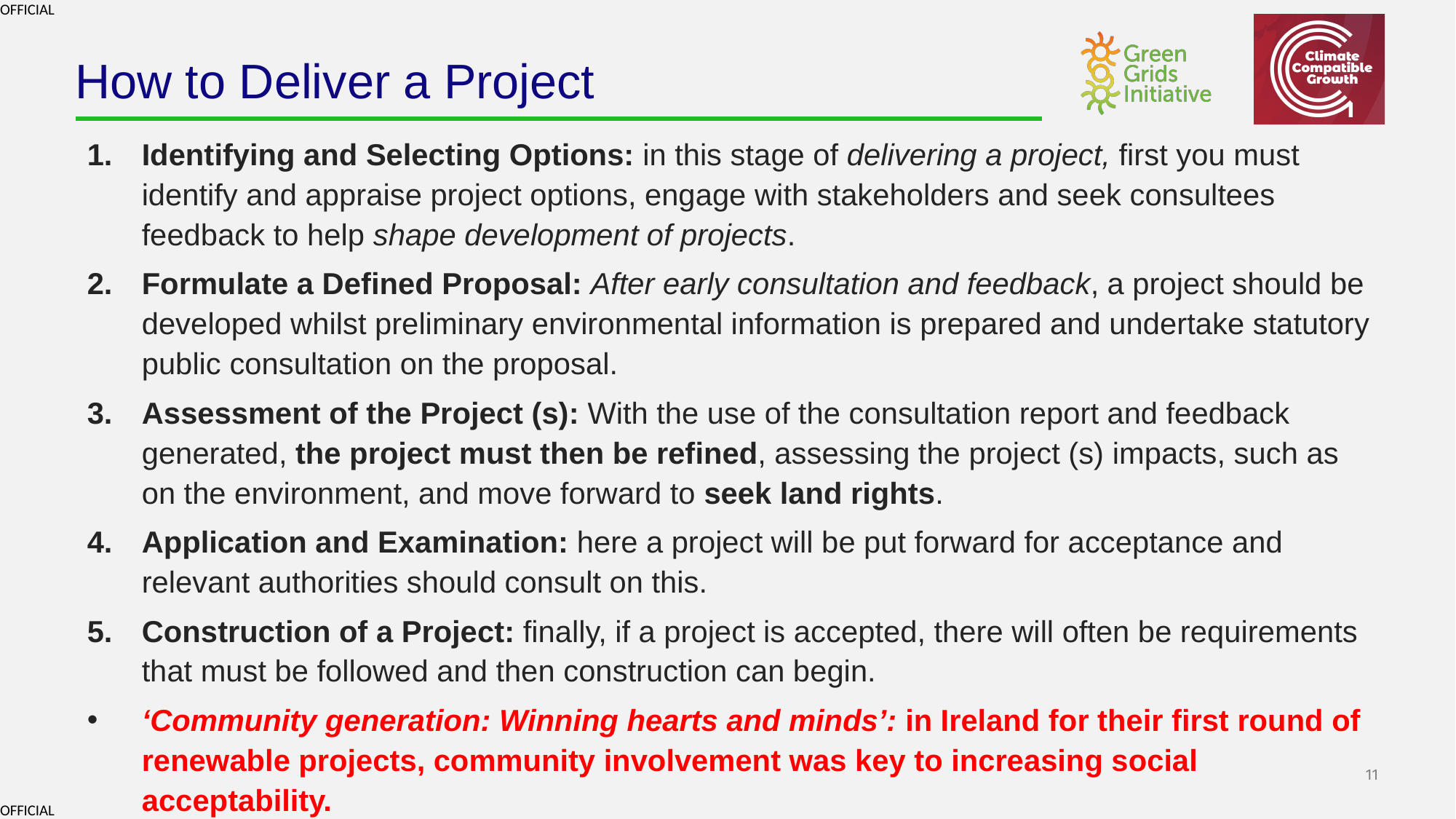

# How to Deliver a Project
Identifying and Selecting Options: in this stage of delivering a project, first you must identify and appraise project options, engage with stakeholders and seek consultees feedback to help shape development of projects.
Formulate a Defined Proposal: After early consultation and feedback, a project should be developed whilst preliminary environmental information is prepared and undertake statutory public consultation on the proposal.
Assessment of the Project (s): With the use of the consultation report and feedback generated, the project must then be refined, assessing the project (s) impacts, such as on the environment, and move forward to seek land rights.
Application and Examination: here a project will be put forward for acceptance and relevant authorities should consult on this.
Construction of a Project: finally, if a project is accepted, there will often be requirements that must be followed and then construction can begin.
‘Community generation: Winning hearts and minds’: in Ireland for their first round of renewable projects, community involvement was key to increasing social acceptability.